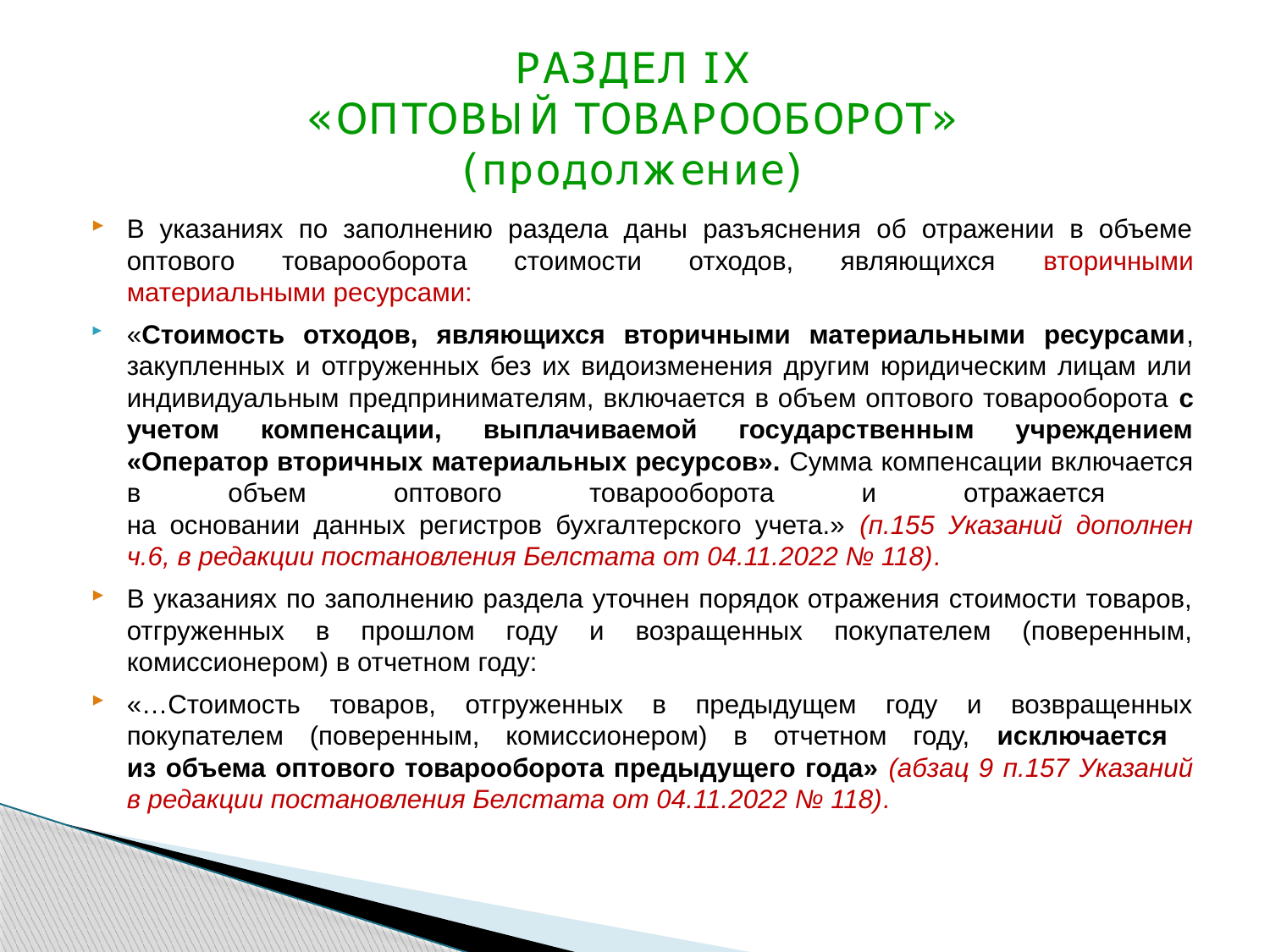

# РАЗДЕЛ IX «ОПТОВЫЙ ТОВАРООБОРОТ» (продолжение)
В указаниях по заполнению раздела даны разъяснения об отражении в объеме оптового товарооборота стоимости отходов, являющихся вторичными материальными ресурсами:
«Стоимость отходов, являющихся вторичными материальными ресурсами, закупленных и отгруженных без их видоизменения другим юридическим лицам или индивидуальным предпринимателям, включается в объем оптового товарооборота с учетом компенсации, выплачиваемой государственным учреждением «Оператор вторичных материальных ресурсов». Сумма компенсации включается в объем оптового товарооборота и отражается
на основании данных регистров бухгалтерского учета.» (п.155 Указаний дополнен ч.6, в редакции постановления Белстата от 04.11.2022 № 118).
В указаниях по заполнению раздела уточнен порядок отражения стоимости товаров, отгруженных в прошлом году и возращенных покупателем (поверенным, комиссионером) в отчетном году:
«…Стоимость товаров, отгруженных в предыдущем году и возвращенных покупателем (поверенным, комиссионером) в отчетном году, исключается
из объема оптового товарооборота предыдущего года» (абзац 9 п.157 Указаний в редакции постановления Белстата от 04.11.2022 № 118).